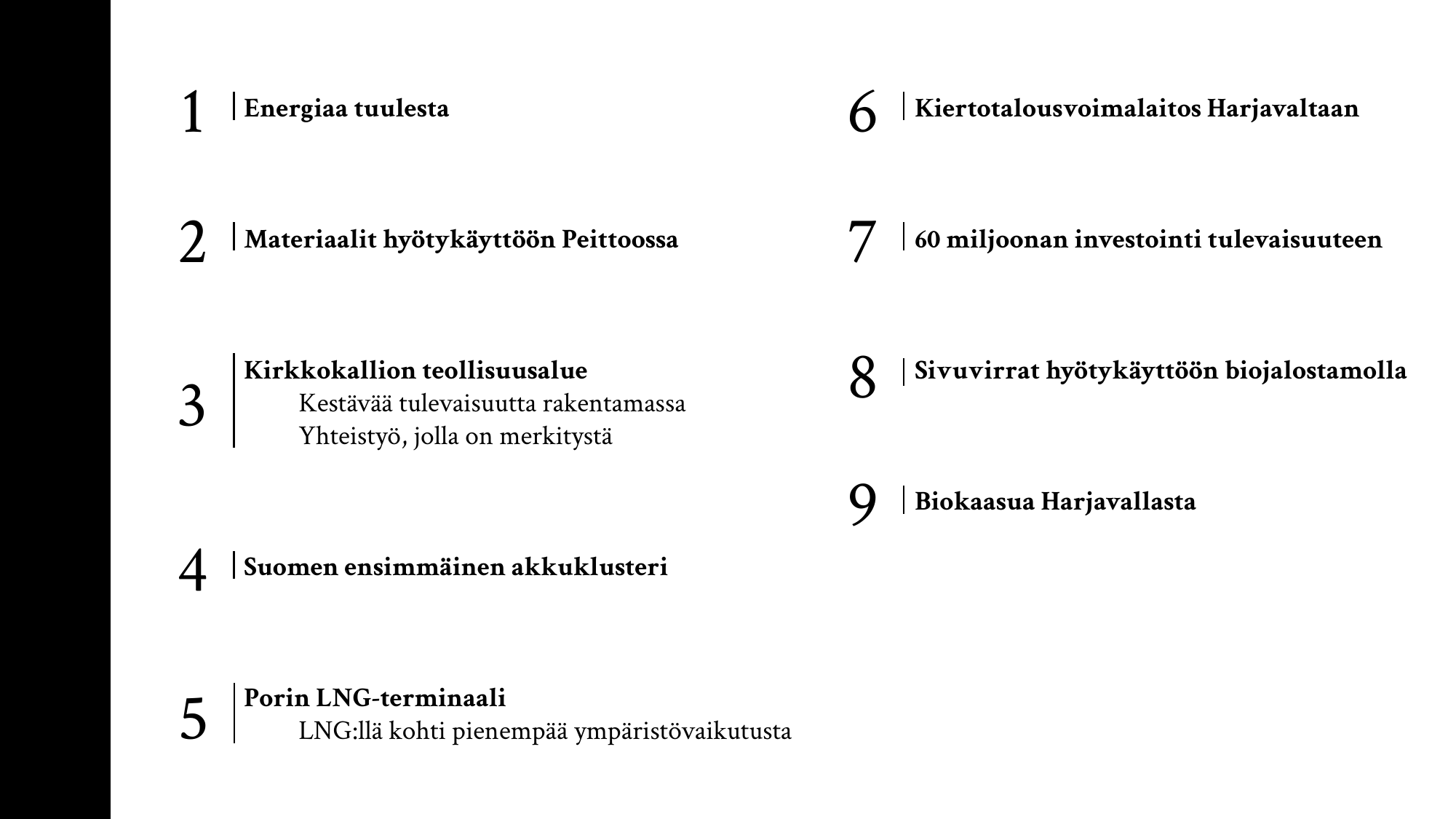

1
Energiaa tuulesta

Materiaalit hyötykäyttöön Peittoossa

Kirkkokallion teollisuusalue
Kestävää tulevaisuutta rakentamassa
Yhteistyö, jolla on merkitystä

Suomen ensimmäinen akkuklusteri

Porin LNG-terminaali
LNG:llä kohti pienempää ympäristövaikutusta
2
3
4
5
6
Kiertotalousvoimalaitos Harjavaltaan

60 miljoonan investointi tulevaisuuteen

Sivuvirrat hyötykäyttöön biojalostamolla

Biokaasua Harjavallasta
7
8
9